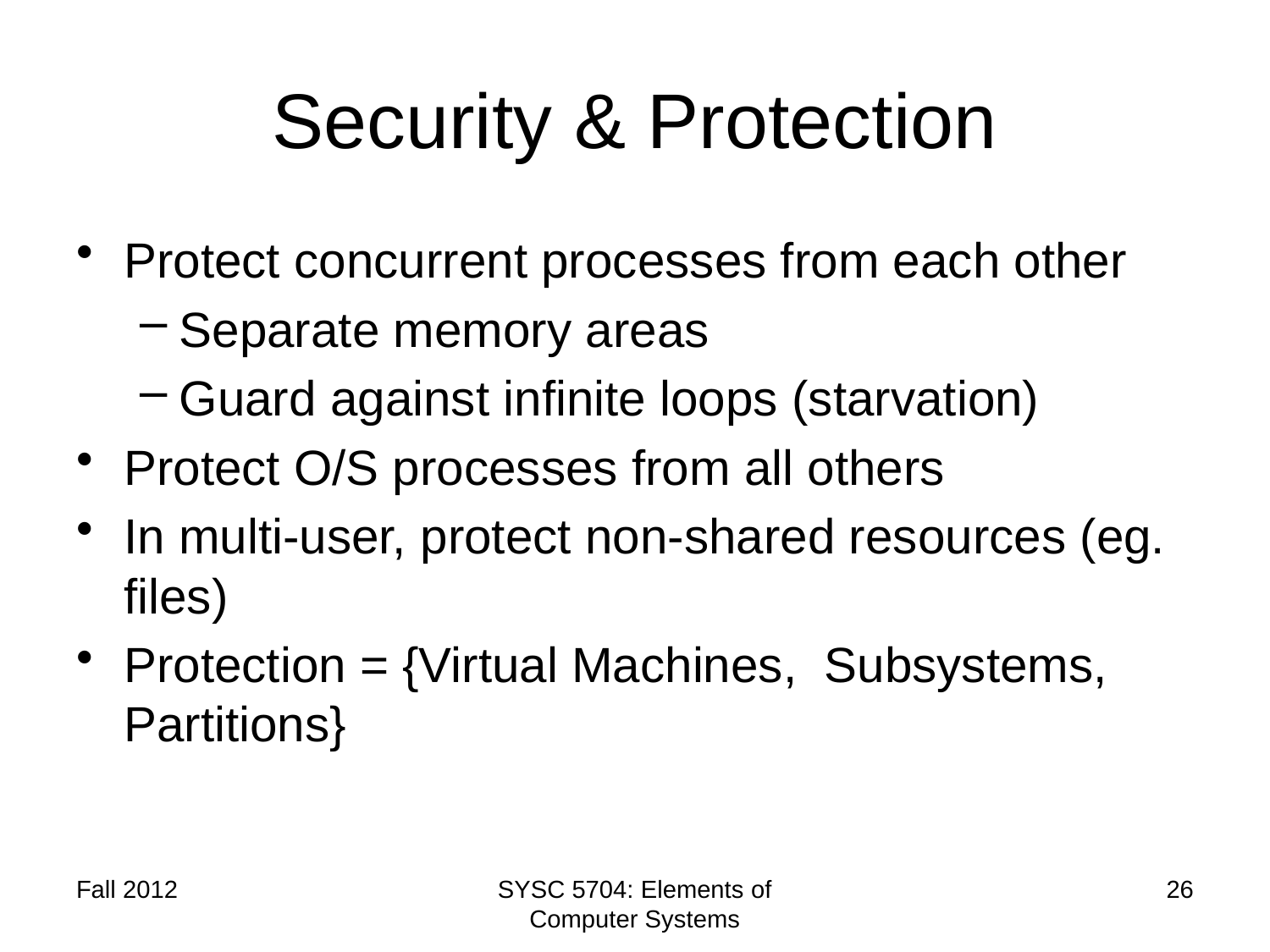

# Security & Protection
Protect concurrent processes from each other
Separate memory areas
Guard against infinite loops (starvation)
Protect O/S processes from all others
In multi-user, protect non-shared resources (eg. files)
Protection = {Virtual Machines,  Subsystems, Partitions}

Fall 2012
SYSC 5704: Elements of Computer Systems
26